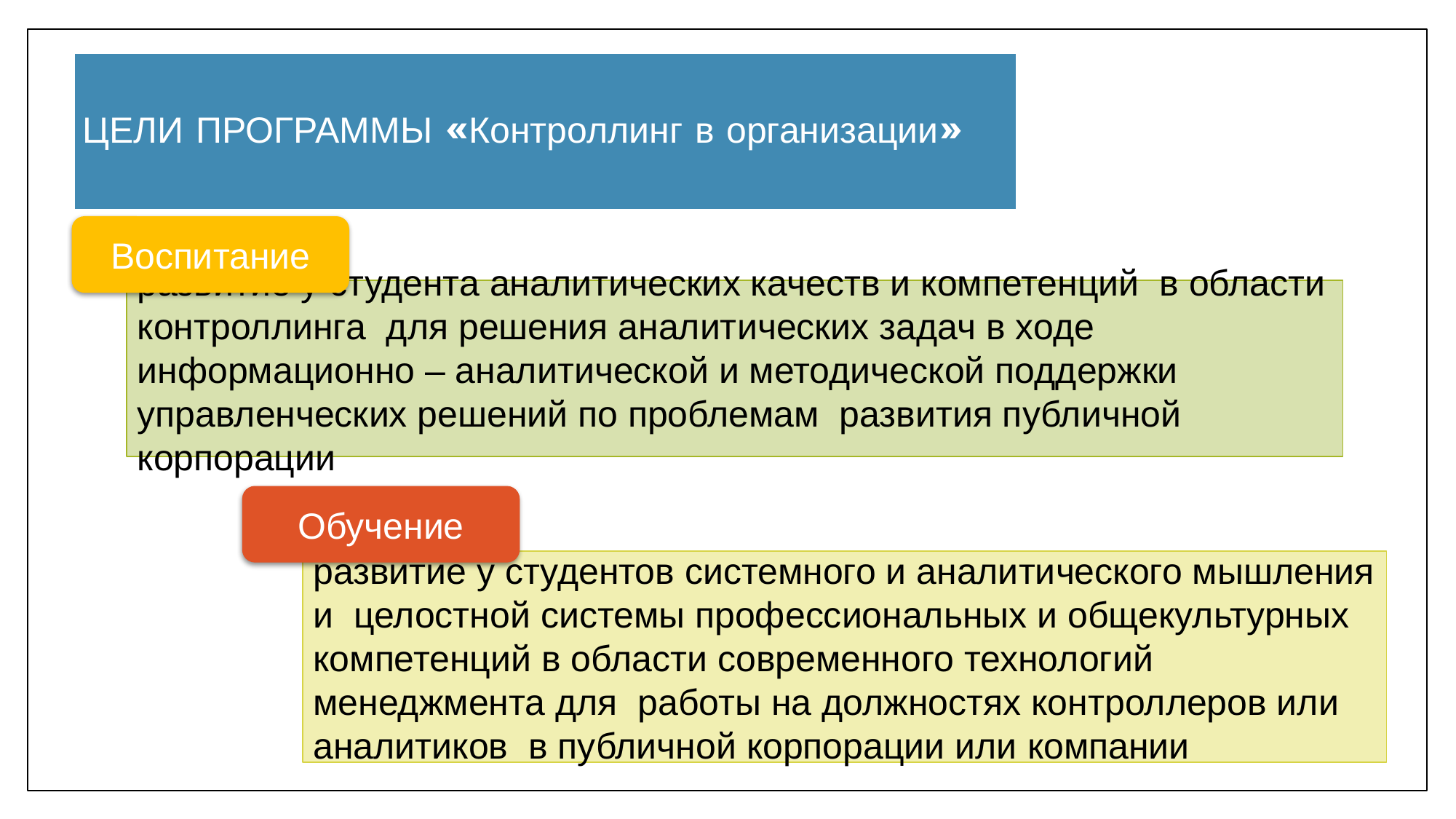

# ЦЕЛИ ПРОГРАММЫ «Контроллинг в организации»
Воспитание
развитие у студента аналитических качеств и компетенций  в области контроллинга  для решения аналитических задач в ходе информационно – аналитической и методической поддержки управленческих решений по проблемам  развития публичной корпорации
Обучение
развитие у студентов системного и аналитического мышления и  целостной системы профессиональных и общекультурных компетенций в области современного технологий менеджмента для  работы на должностях контроллеров или  аналитиков  в публичной корпорации или компании